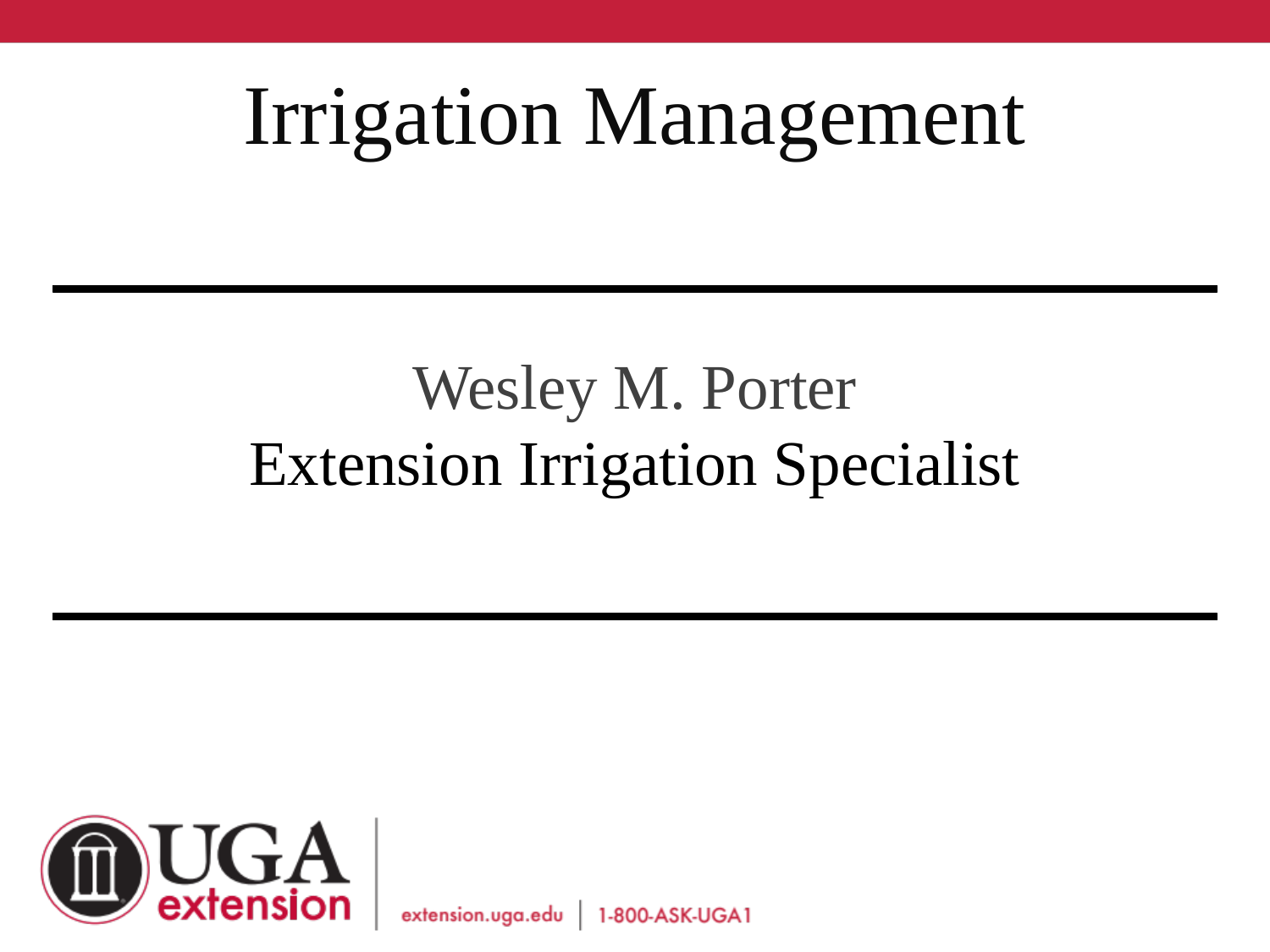

Irrigation Management

# Wesley M. Porter Extension Irrigation Specialist